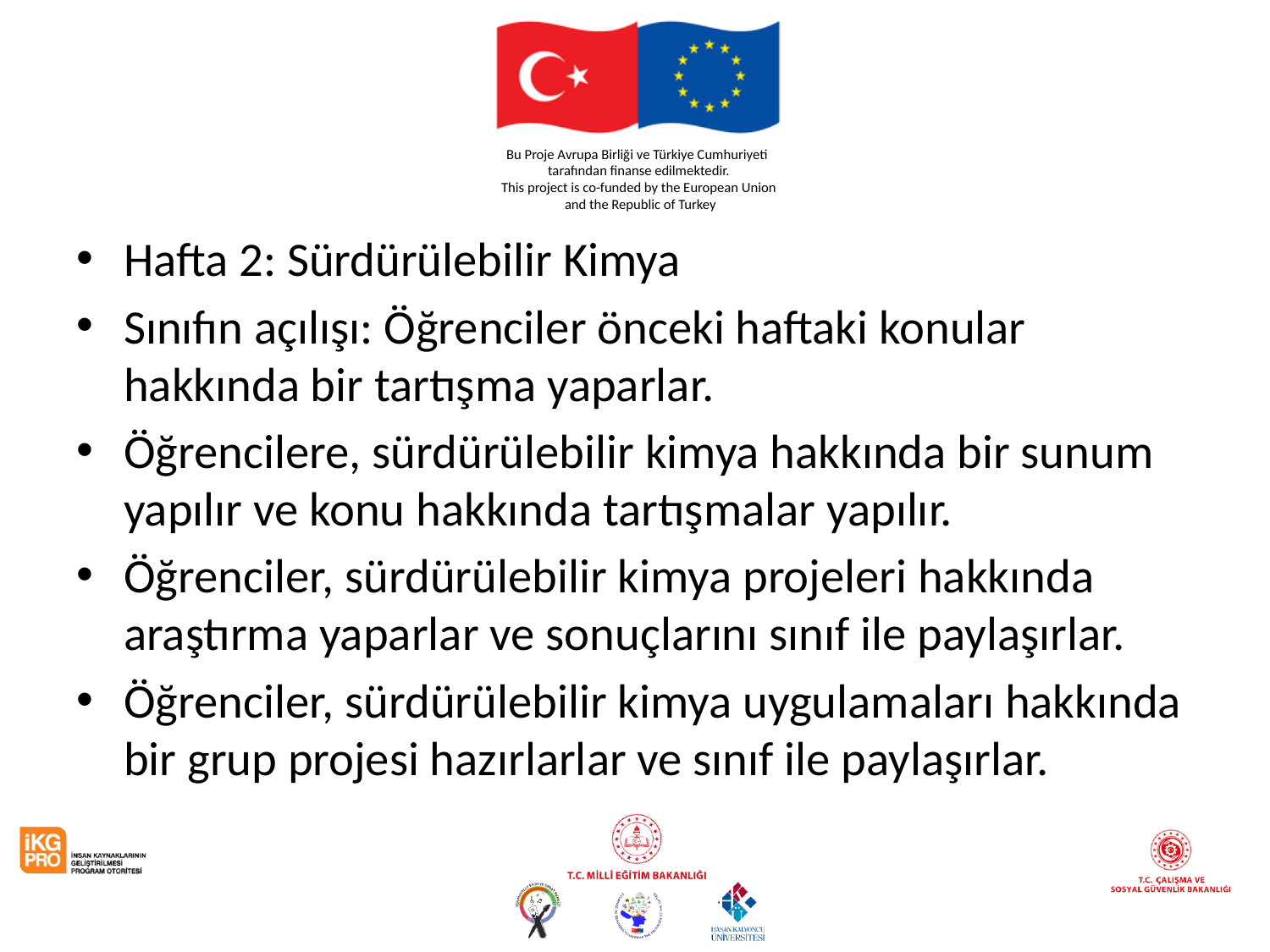

#
Hafta 2: Sürdürülebilir Kimya
Sınıfın açılışı: Öğrenciler önceki haftaki konular hakkında bir tartışma yaparlar.
Öğrencilere, sürdürülebilir kimya hakkında bir sunum yapılır ve konu hakkında tartışmalar yapılır.
Öğrenciler, sürdürülebilir kimya projeleri hakkında araştırma yaparlar ve sonuçlarını sınıf ile paylaşırlar.
Öğrenciler, sürdürülebilir kimya uygulamaları hakkında bir grup projesi hazırlarlar ve sınıf ile paylaşırlar.